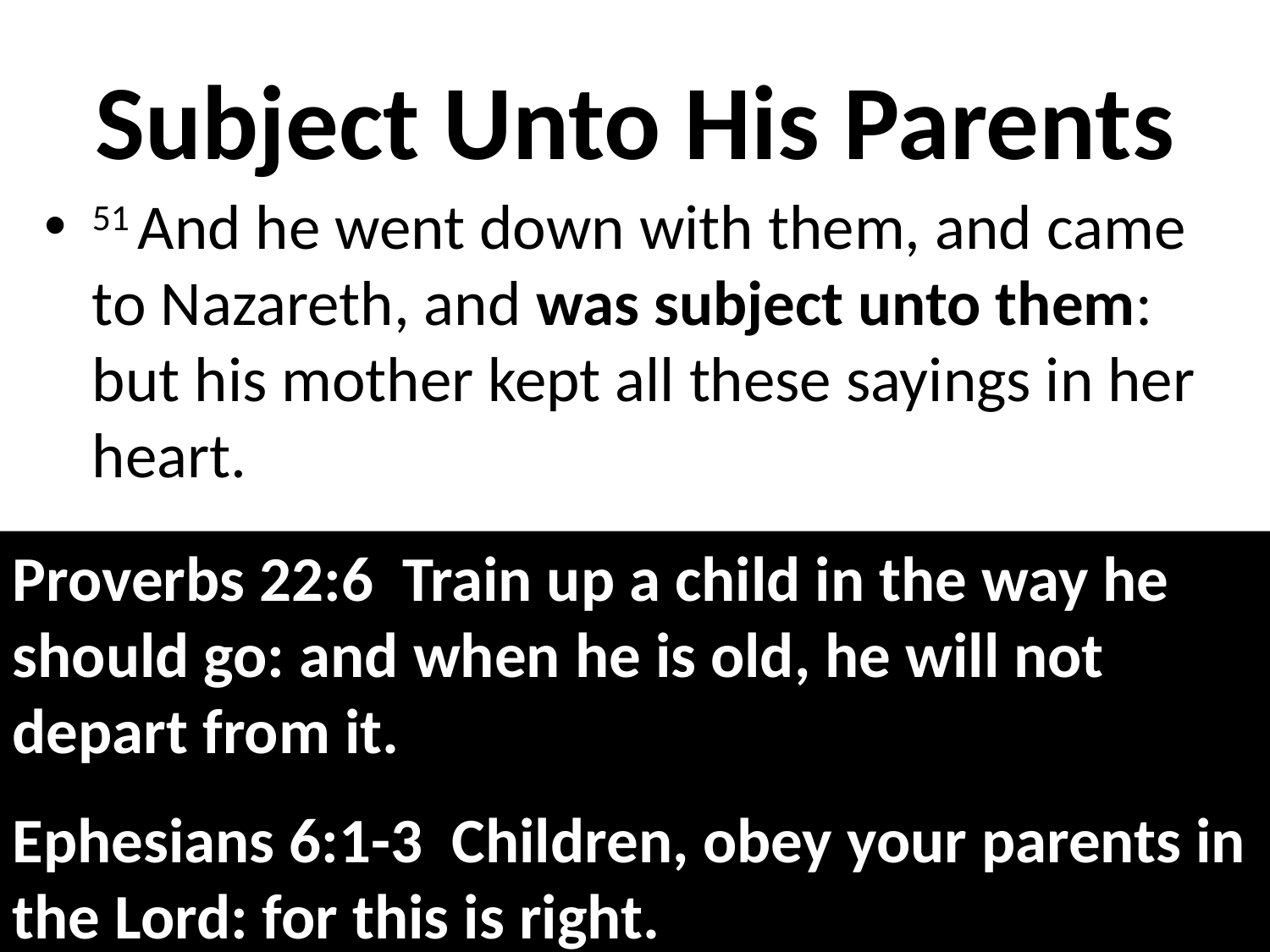

# Subject Unto His Parents
51 And he went down with them, and came to Nazareth, and was subject unto them: but his mother kept all these sayings in her heart.
Proverbs 22:6  Train up a child in the way he should go: and when he is old, he will not depart from it.

Ephesians 6:1-3  Children, obey your parents in the Lord: for this is right.